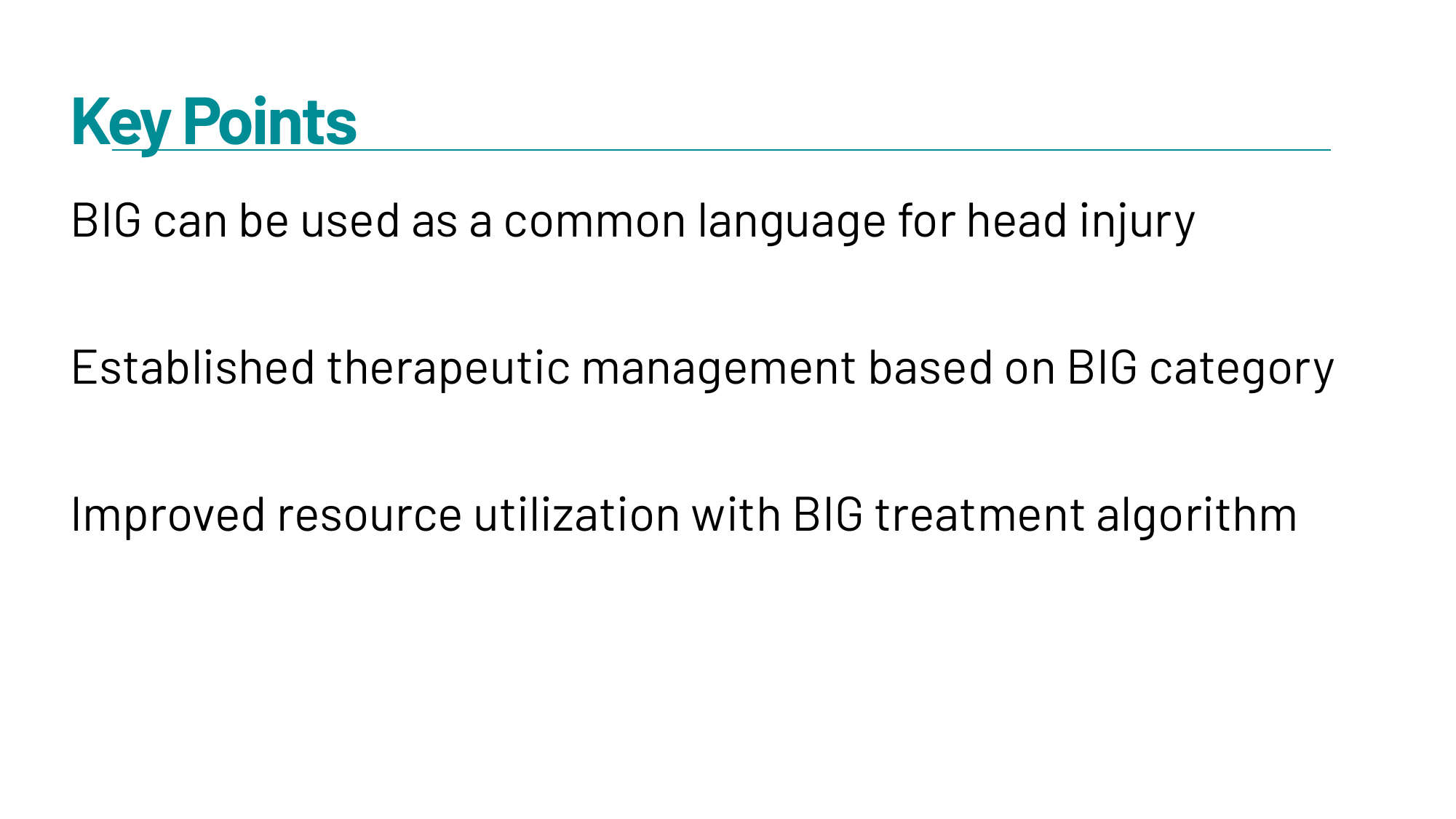

Key Points
BIG can be used as a common language for head injury

Established therapeutic management based on BIG category

Improved resource utilization with BIG treatment algorithm